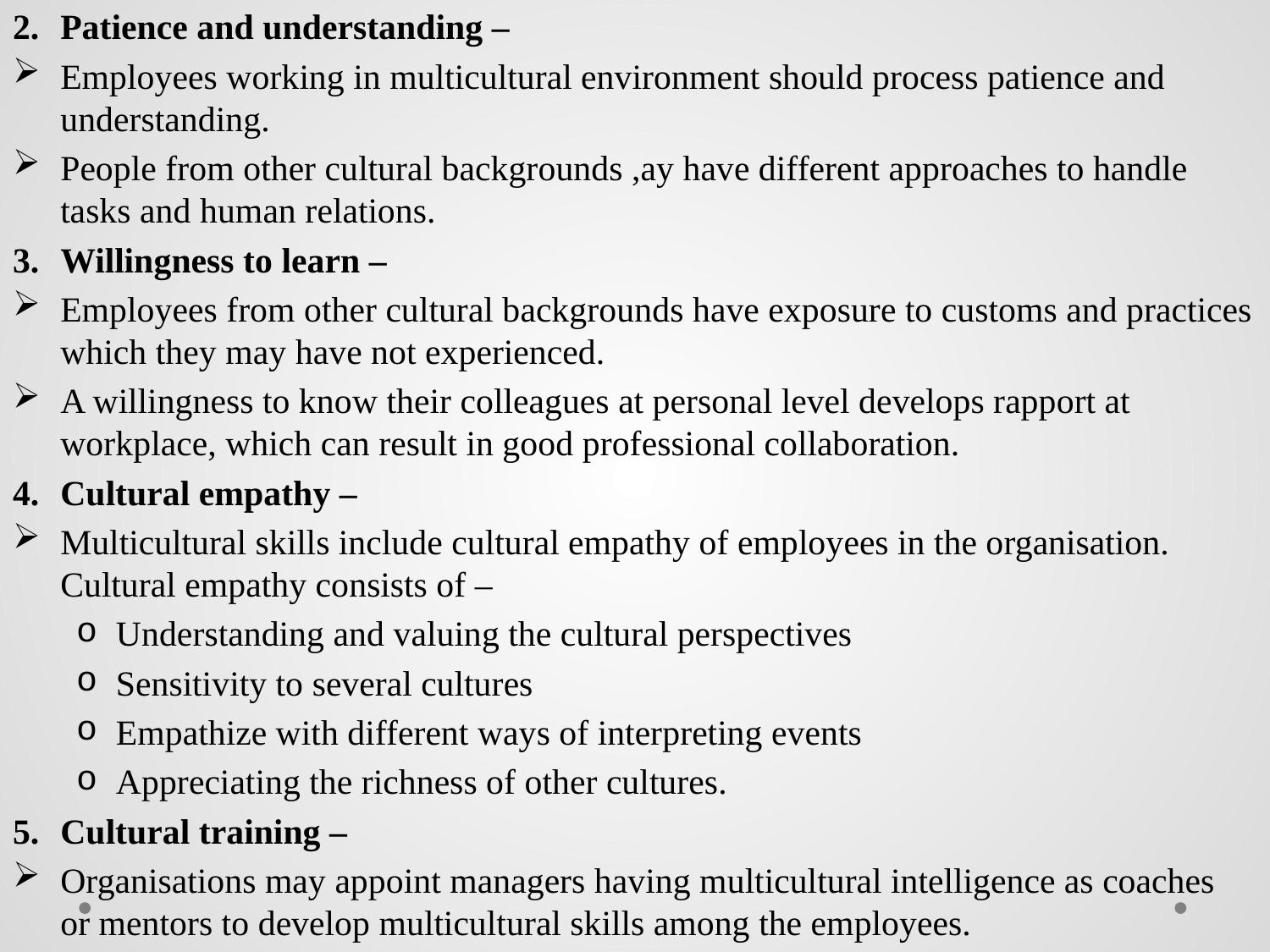

Patience and understanding –
Employees working in multicultural environment should process patience and understanding.
People from other cultural backgrounds ,ay have different approaches to handle tasks and human relations.
Willingness to learn –
Employees from other cultural backgrounds have exposure to customs and practices which they may have not experienced.
A willingness to know their colleagues at personal level develops rapport at workplace, which can result in good professional collaboration.
Cultural empathy –
Multicultural skills include cultural empathy of employees in the organisation. Cultural empathy consists of –
Understanding and valuing the cultural perspectives
Sensitivity to several cultures
Empathize with different ways of interpreting events
Appreciating the richness of other cultures.
Cultural training –
Organisations may appoint managers having multicultural intelligence as coaches or mentors to develop multicultural skills among the employees.